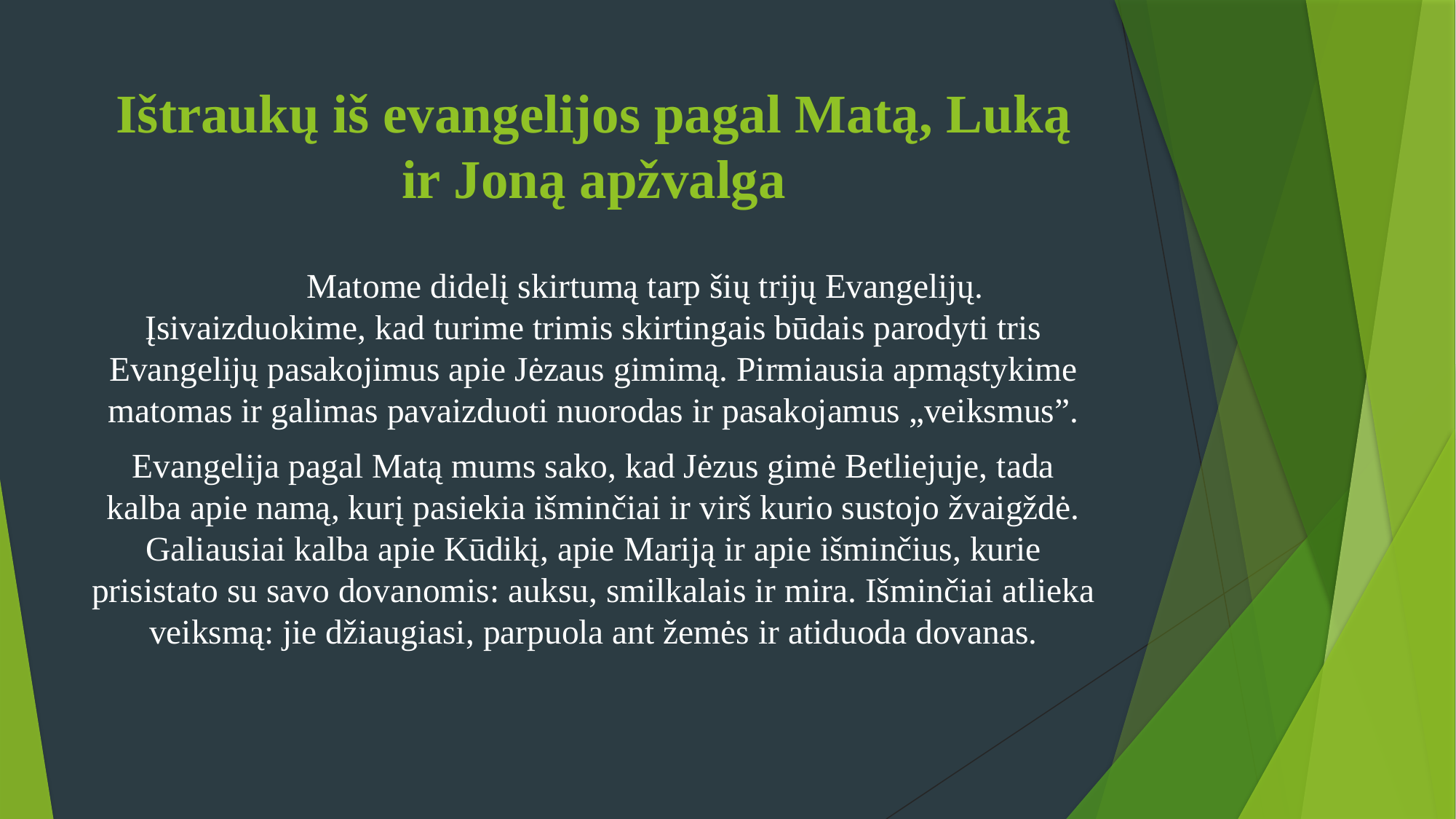

# Ištraukų iš evangelijos pagal Matą, Luką ir Joną apžvalga
	Matome didelį skirtumą tarp šių trijų Evangelijų. Įsivaizduokime, kad turime trimis skirtingais būdais parodyti tris Evangelijų pasakojimus apie Jėzaus gimimą. Pirmiausia apmąstykime matomas ir galimas pavaizduoti nuorodas ir pasakojamus „veiksmus”.
Evangelija pagal Matą mums sako, kad Jėzus gimė Betliejuje, tada kalba apie namą, kurį pasiekia išminčiai ir virš kurio sustojo žvaigždė. Galiausiai kalba apie Kūdikį, apie Mariją ir apie išminčius, kurie prisistato su savo dovanomis: auksu, smilkalais ir mira. Išminčiai atlieka veiksmą: jie džiaugiasi, parpuola ant žemės ir atiduoda dovanas.